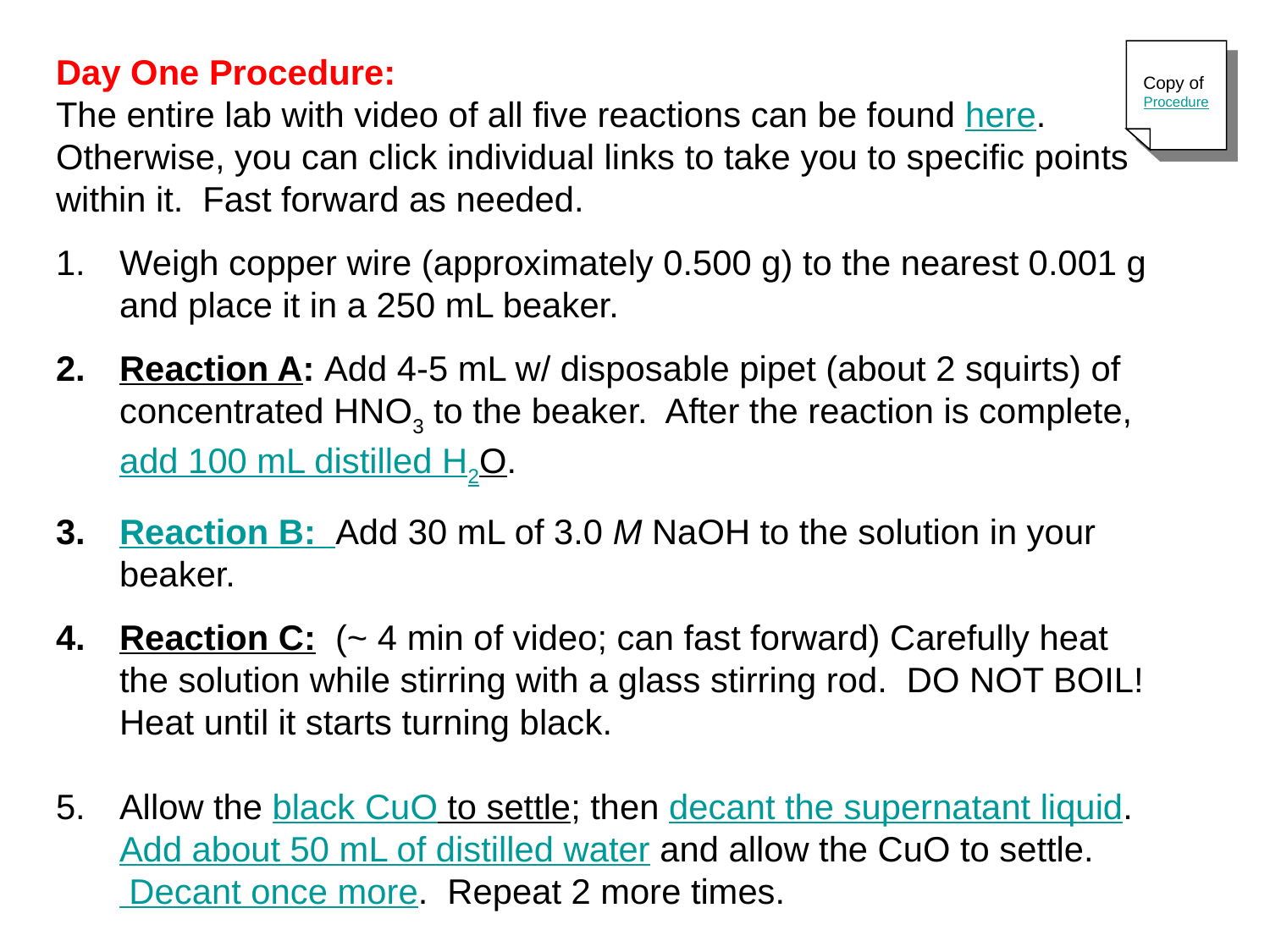

Copy of Procedure
Day One Procedure:
The entire lab with video of all five reactions can be found here.  Otherwise, you can click individual links to take you to specific points within it.  Fast forward as needed.

Weigh copper wire (approximately 0.500 g) to the nearest 0.001 g and place it in a 250 mL beaker.

Reaction A: Add 4-5 mL w/ disposable pipet (about 2 squirts) of concentrated HNO3 to the beaker.  After the reaction is complete, add 100 mL distilled H2O.

Reaction B:  Add 30 mL of 3.0 M NaOH to the solution in your beaker.

Reaction C:  (~ 4 min of video; can fast forward) Carefully heat the solution while stirring with a glass stirring rod.  DO NOT BOIL!  Heat until it starts turning black.

Allow the black CuO to settle; then decant the supernatant liquid.  Add about 50 mL of distilled water and allow the CuO to settle.  Decant once more.  Repeat 2 more times.